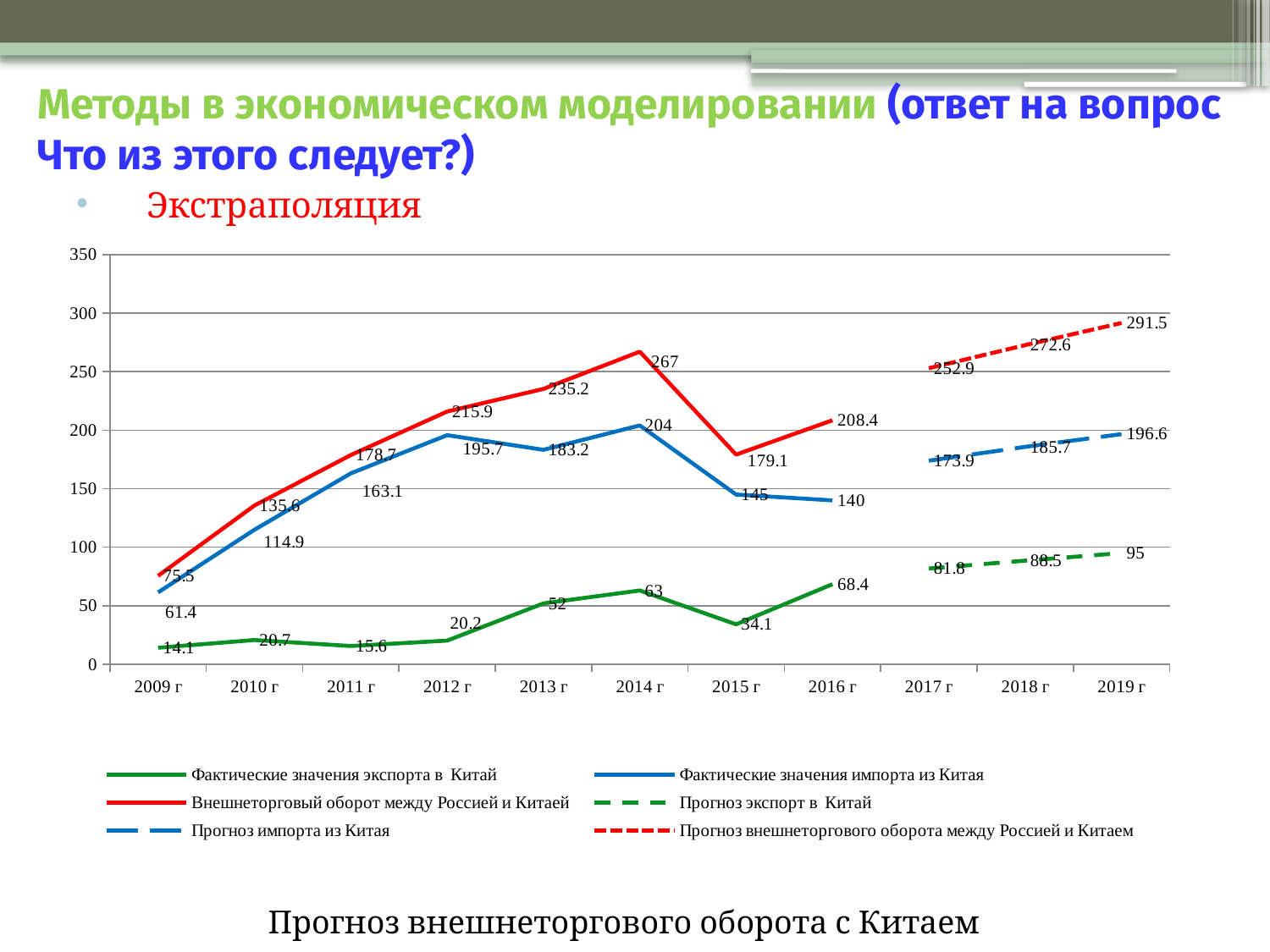

# Методы в экономическом моделировании (ответ на вопрос Что из этого следует?)
Экстраполяция

### Chart

| Category | Фактические значения экспорта в  Китай | Фактические значения импорта из Китая | Внешнеторговый оборот между Россией и Китаей | Прогноз экспорт в  Китай | Прогноз импорта из Китая | Прогноз внешнеторгового оборота между Россией и Китаем |
|---|---|---|---|---|---|---|
| 2009 г | 14.1 | 61.4 | 75.5 | None | None | None |
| 2010 г | 20.7 | 114.9 | 135.6 | None | None | None |
| 2011 г | 15.6 | 163.1 | 178.7 | None | None | None |
| 2012 г | 20.2 | 195.7 | 215.89999999999998 | None | None | None |
| 2013 г | 52.0 | 183.2 | 235.2 | None | None | None |
| 2014 г | 63.0 | 204.0 | 267.0 | None | None | None |
| 2015 г | 34.1 | 145.0 | 179.1 | None | None | None |
| 2016 г | 68.4 | 140.0 | 208.4 | None | None | None |
| 2017 г | None | None | None | 81.8 | 173.9 | 252.9 |
| 2018 г | None | None | None | 88.5 | 185.7 | 272.6 |
| 2019 г | None | None | None | 95.0 | 196.6 | 291.5 |
Прогноз внешнеторгового оборота с Китаем